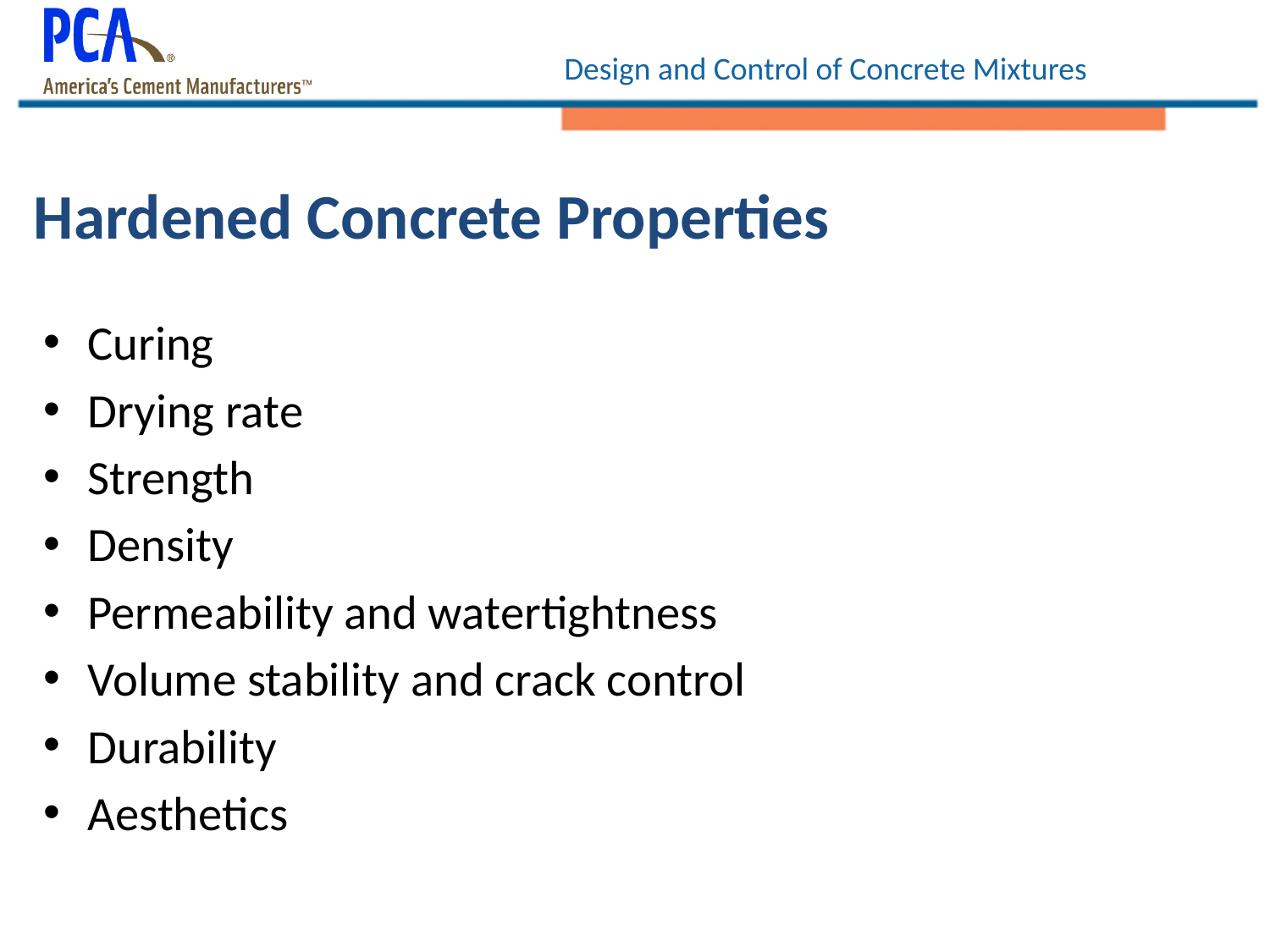

# Hardened Concrete Properties
Curing
Drying rate
Strength
Density
Permeability and watertightness
Volume stability and crack control
Durability
Aesthetics